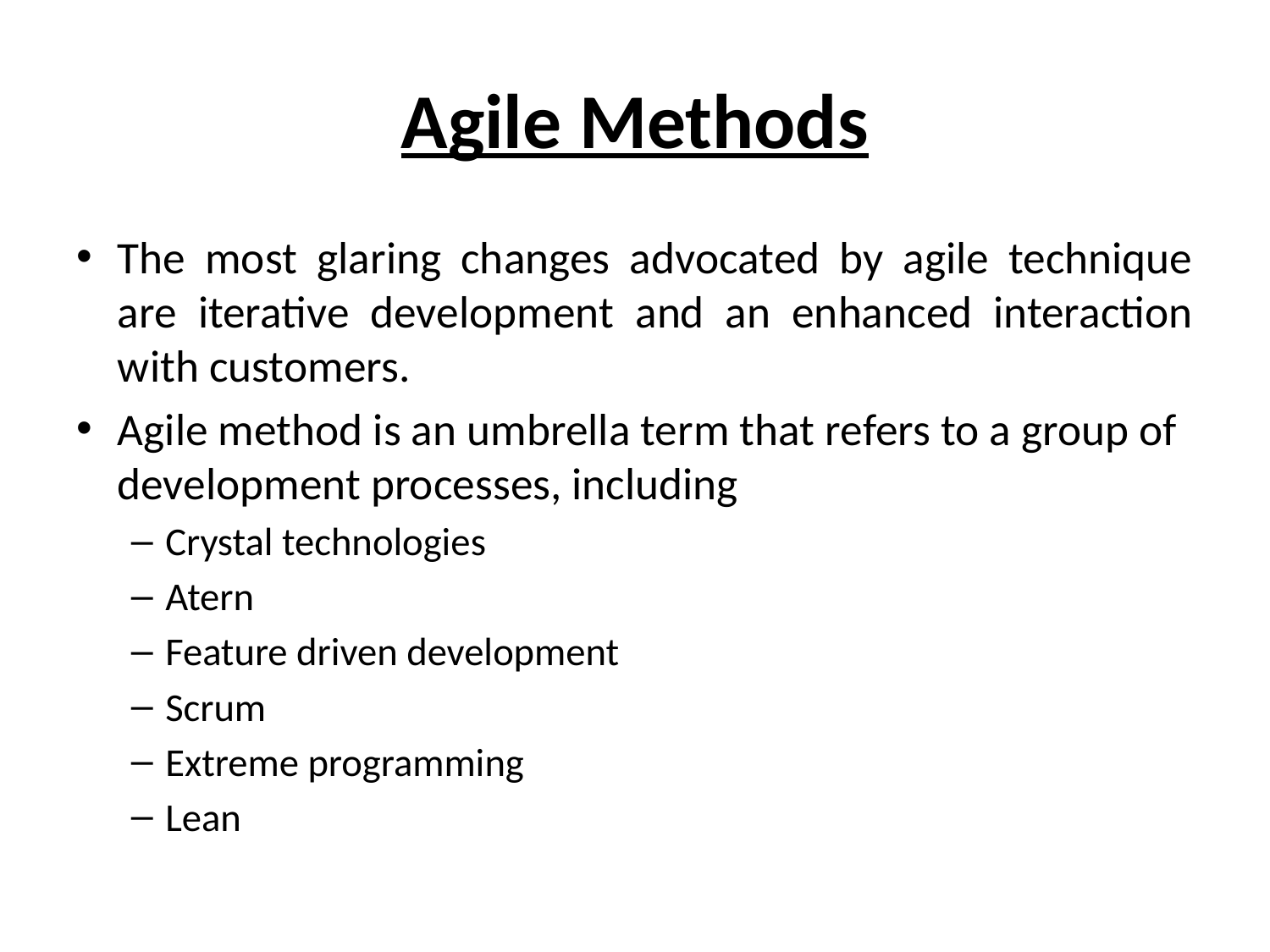

# Agile Methods
The most glaring changes advocated by agile technique are iterative development and an enhanced interaction with customers.
Agile method is an umbrella term that refers to a group of development processes, including
Crystal technologies
Atern
Feature driven development
Scrum
Extreme programming
Lean